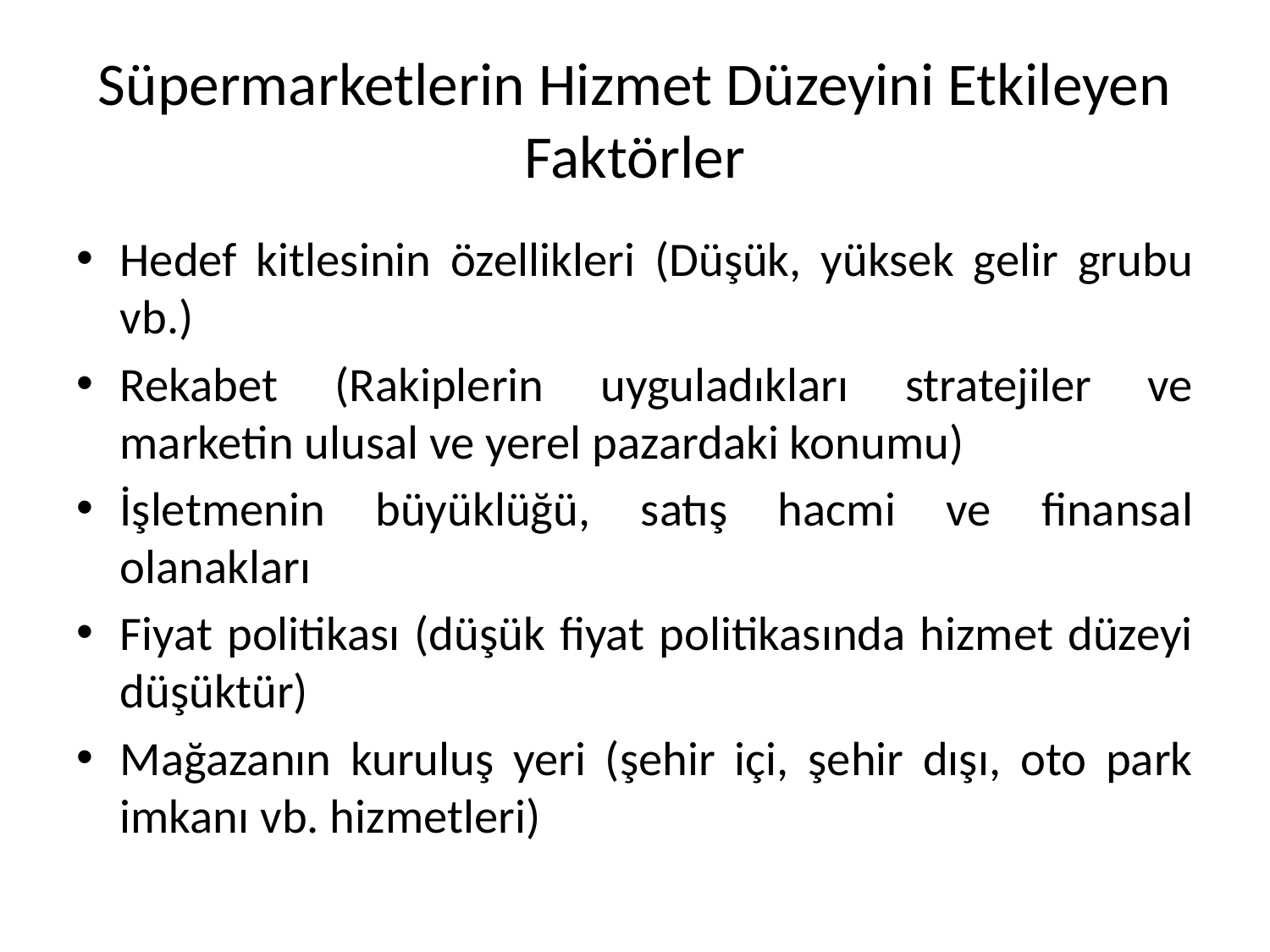

# Süpermarketlerin Hizmet Düzeyini Etkileyen Faktörler
Hedef kitlesinin özellikleri (Düşük, yüksek gelir grubu vb.)
Rekabet (Rakiplerin uyguladıkları stratejiler ve marketin ulusal ve yerel pazardaki konumu)
İşletmenin büyüklüğü, satış hacmi ve finansal olanakları
Fiyat politikası (düşük fiyat politikasında hizmet düzeyi düşüktür)
Mağazanın kuruluş yeri (şehir içi, şehir dışı, oto park imkanı vb. hizmetleri)